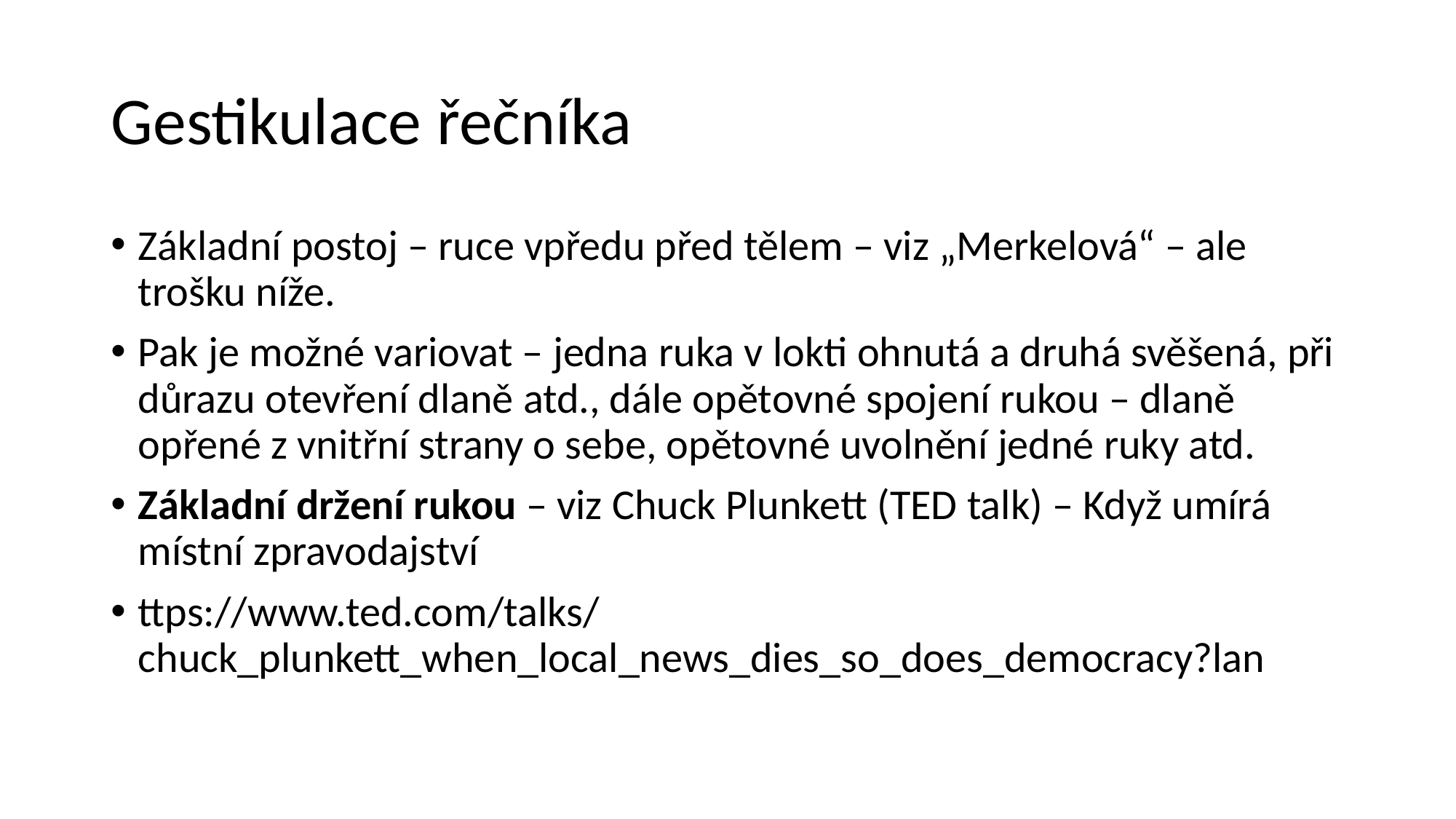

# Gestikulace řečníka
Základní postoj – ruce vpředu před tělem – viz „Merkelová“ – ale trošku níže.
Pak je možné variovat – jedna ruka v lokti ohnutá a druhá svěšená, při důrazu otevření dlaně atd., dále opětovné spojení rukou – dlaně opřené z vnitřní strany o sebe, opětovné uvolnění jedné ruky atd.
Základní držení rukou – viz Chuck Plunkett (TED talk) – Když umírá místní zpravodajství
ttps://www.ted.com/talks/chuck_plunkett_when_local_news_dies_so_does_democracy?lan